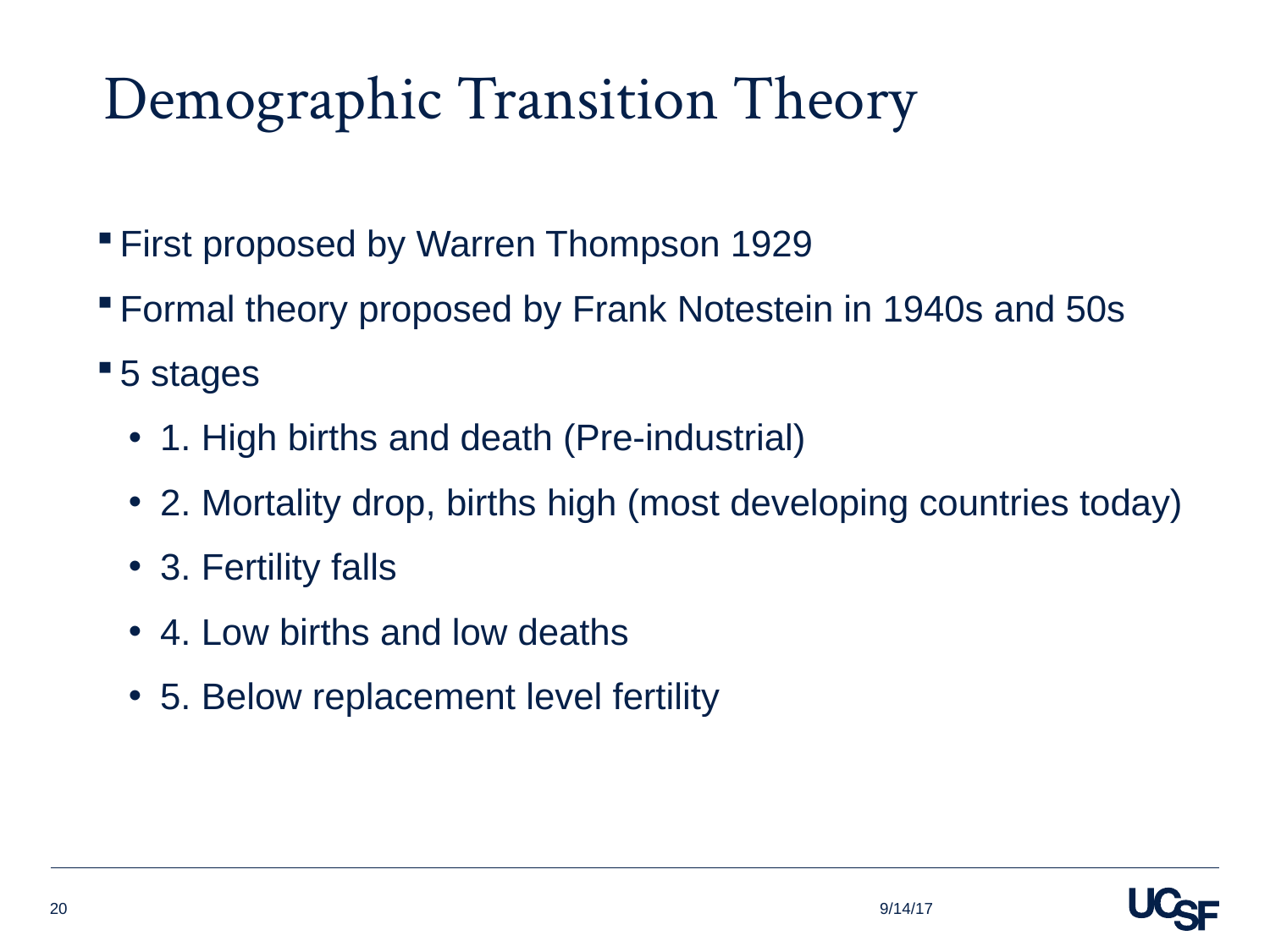

# Demographic Transition Theory
First proposed by Warren Thompson 1929
Formal theory proposed by Frank Notestein in 1940s and 50s
5 stages
1. High births and death (Pre-industrial)
2. Mortality drop, births high (most developing countries today)
3. Fertility falls
4. Low births and low deaths
5. Below replacement level fertility
9/14/17
20